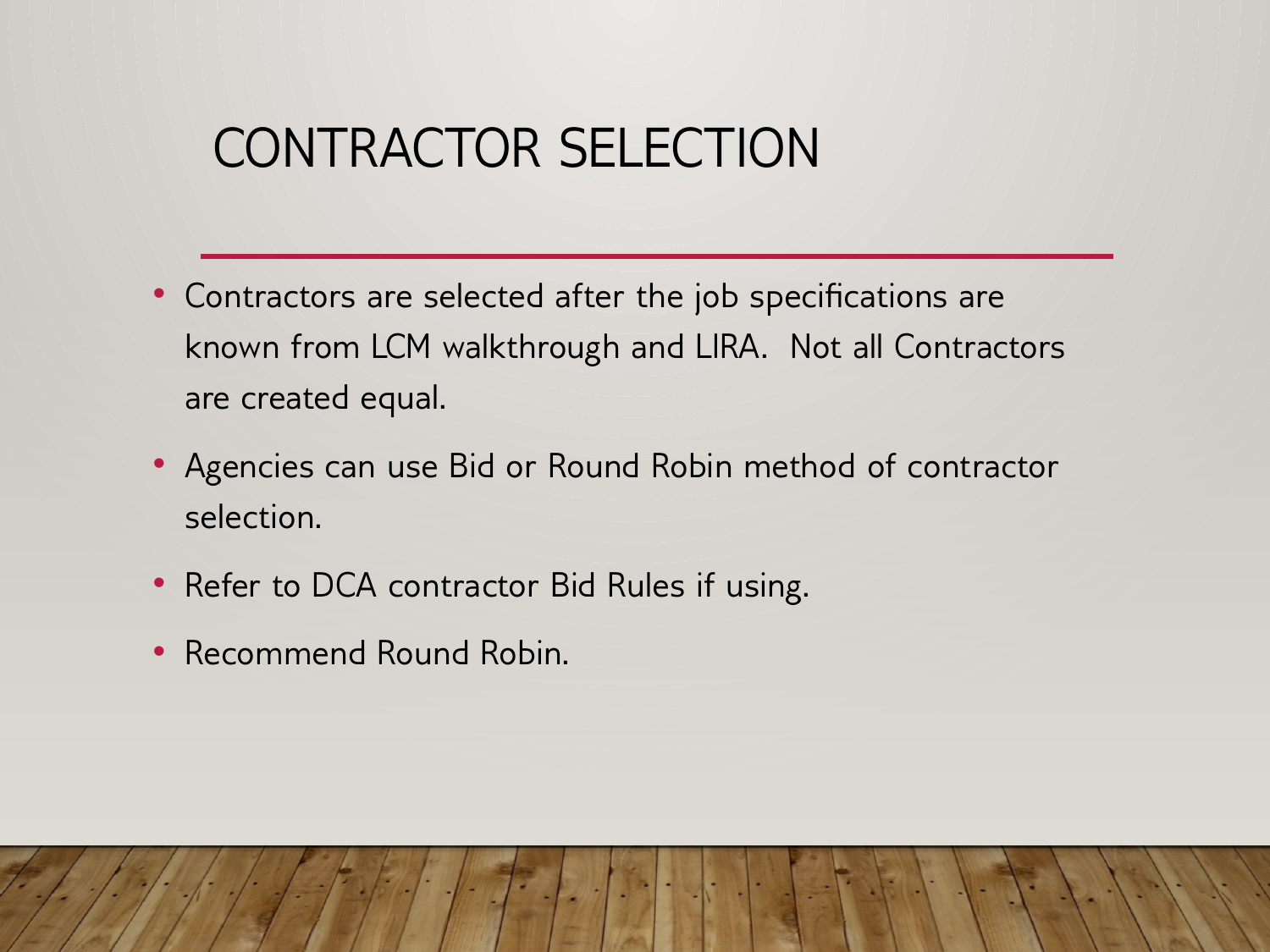

# Contractor Selection
Contractors are selected after the job specifications are known from LCM walkthrough and LIRA.  Not all Contractors are created equal.
Agencies can use Bid or Round Robin method of contractor selection.
Refer to DCA contractor Bid Rules if using.
Recommend Round Robin.